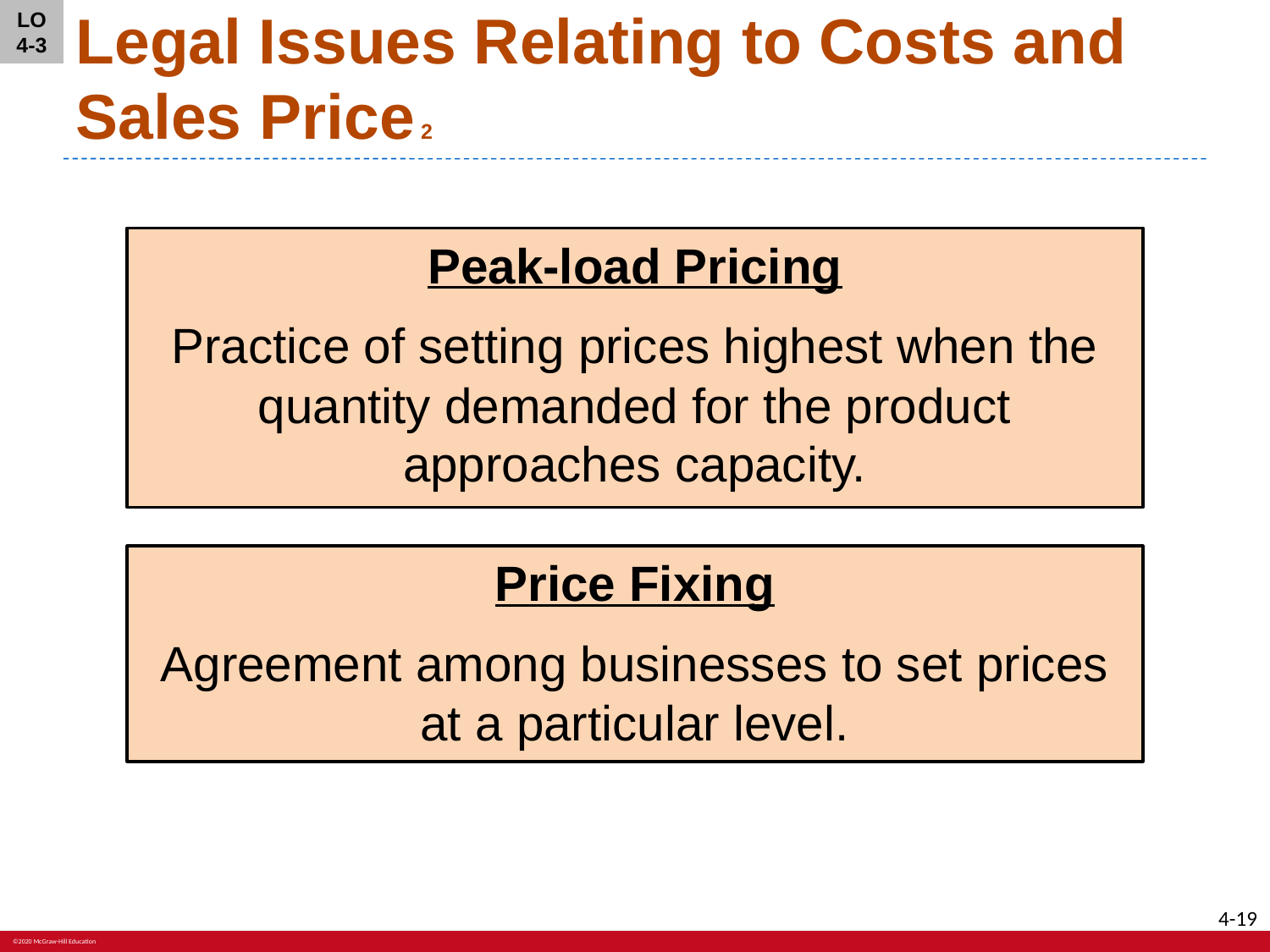

LO 4-3
# Legal Issues Relating to Costs and Sales Price 2
Peak-load Pricing
Practice of setting prices highest when the quantity demanded for the product approaches capacity.
Price Fixing
Agreement among businesses to set prices at a particular level.